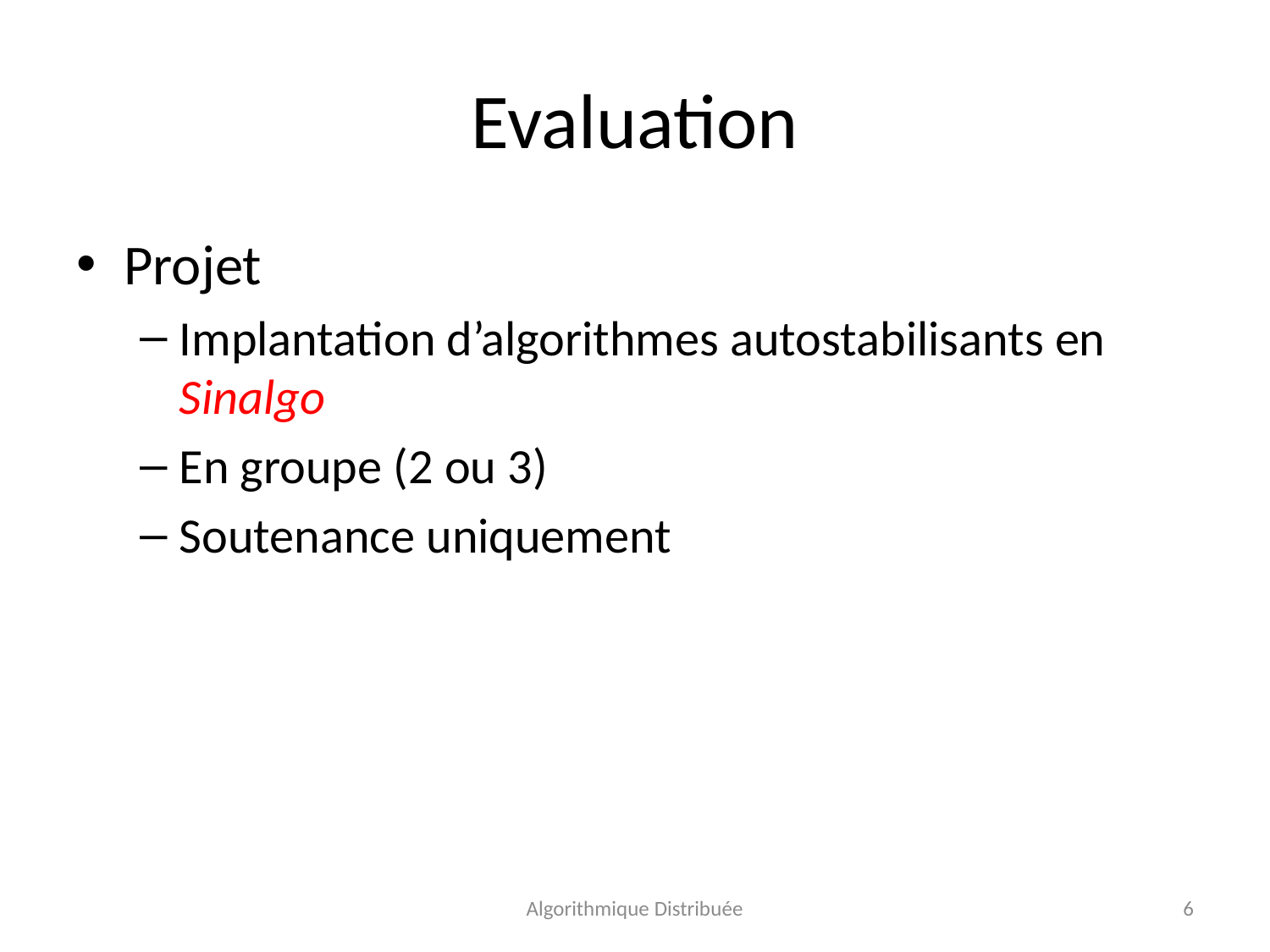

# Evaluation
Projet
Implantation d’algorithmes autostabilisants en Sinalgo
En groupe (2 ou 3)
Soutenance uniquement
Algorithmique Distribuée
6